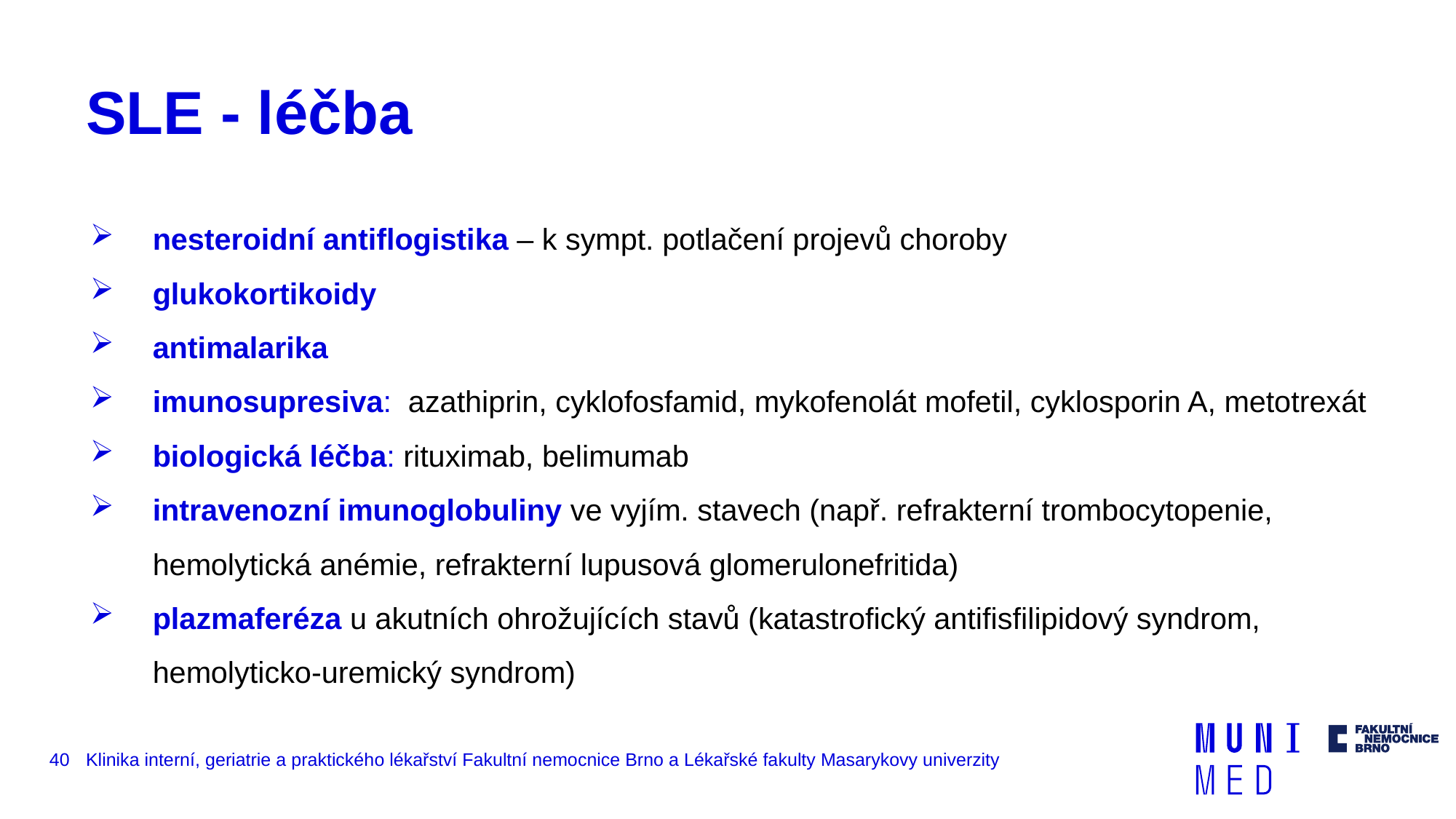

# SLE - léčba
nesteroidní antiflogistika – k sympt. potlačení projevů choroby
glukokortikoidy
antimalarika
imunosupresiva:  azathiprin, cyklofosfamid, mykofenolát mofetil, cyklosporin A, metotrexát
biologická léčba: rituximab, belimumab
intravenozní imunoglobuliny ve vyjím. stavech (např. refrakterní trombocytopenie, hemolytická anémie, refrakterní lupusová glomerulonefritida)
plazmaferéza u akutních ohrožujících stavů (katastrofický antifisfilipidový syndrom, hemolyticko-uremický syndrom)

40
Klinika interní, geriatrie a praktického lékařství Fakultní nemocnice Brno a Lékařské fakulty Masarykovy univerzity